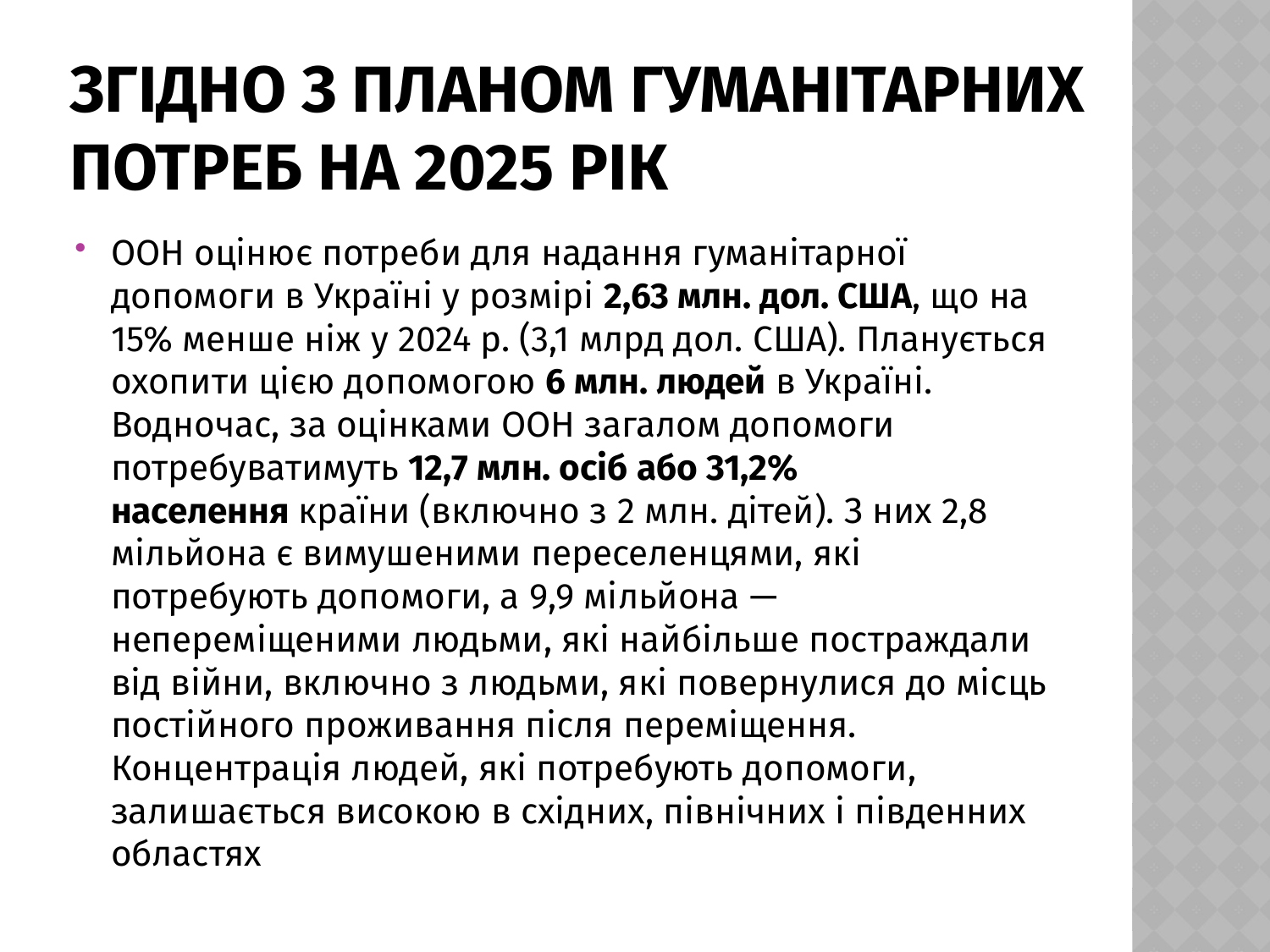

# Згідно з Планом гуманітарних потреб на 2025 рік
ООН оцінює потреби для надання гуманітарної допомоги в Україні у розмірі 2,63 млн. дол. США, що на 15% менше ніж у 2024 р. (3,1 млрд дол. США). Планується охопити цією допомогою 6 млн. людей в Україні. Водночас, за оцінками ООН загалом допомоги потребуватимуть 12,7 млн. осіб або 31,2% населення країни (включно з 2 млн. дітей). З них 2,8 мільйона є вимушеними переселенцями, які потребують допомоги, а 9,9 мільйона — непереміщеними людьми, які найбільше постраждали від війни, включно з людьми, які повернулися до місць постійного проживання після переміщення. Концентрація людей, які потребують допомоги, залишається високою в східних, північних і південних областях